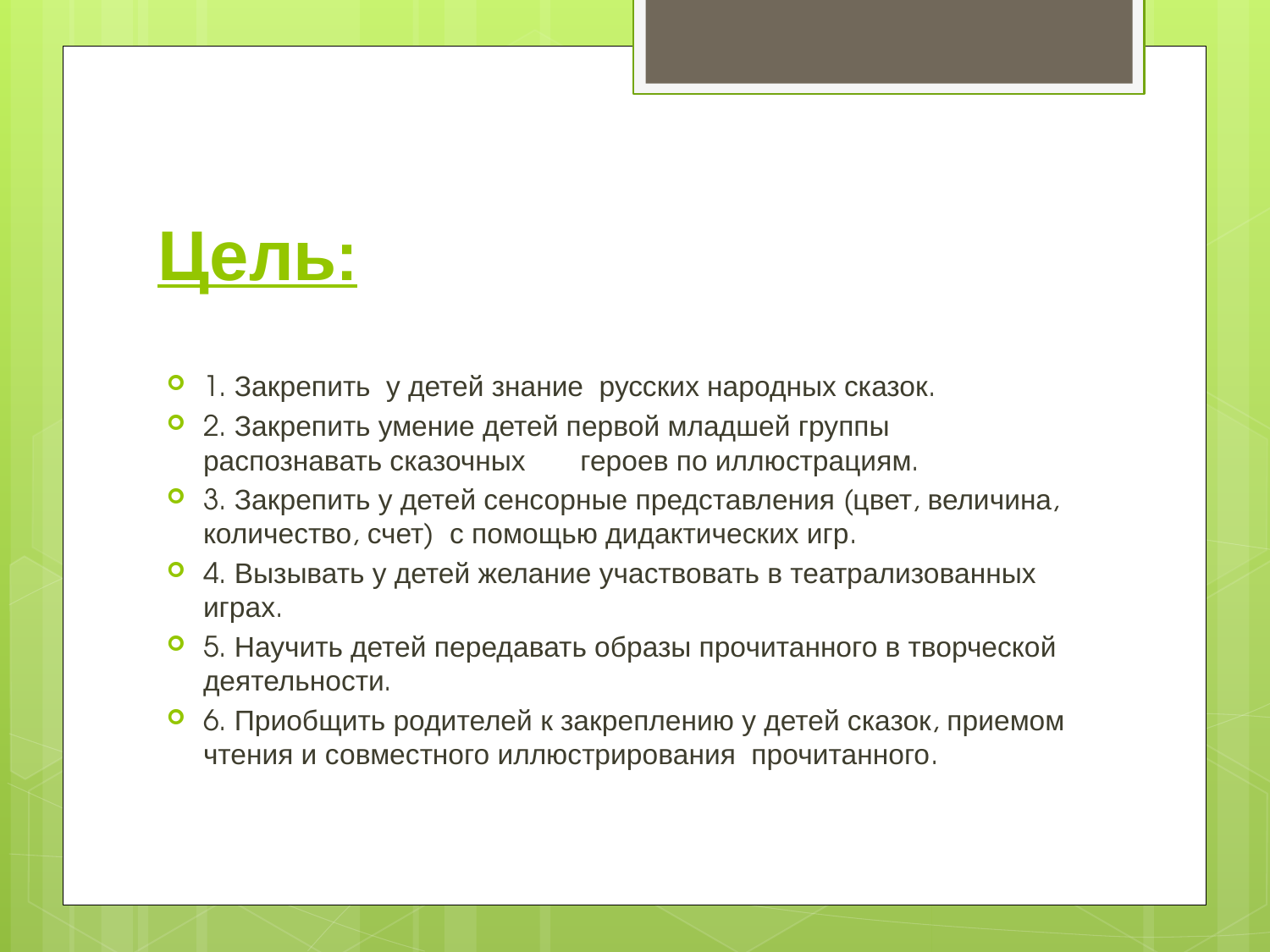

# Цель:

1. Закрепить  у детей знание  русских народных сказок.
2. Закрепить умение детей первой младшей группы распознавать сказочных       героев по иллюстрациям.
3. Закрепить у детей сенсорные представления (цвет, величина, количество, счет)  с помощью дидактических игр.
4. Вызывать у детей желание участвовать в театрализованных играх.
5. Научить детей передавать образы прочитанного в творческой деятельности.
6. Приобщить родителей к закреплению у детей сказок, приемом чтения и совместного иллюстрирования  прочитанного.